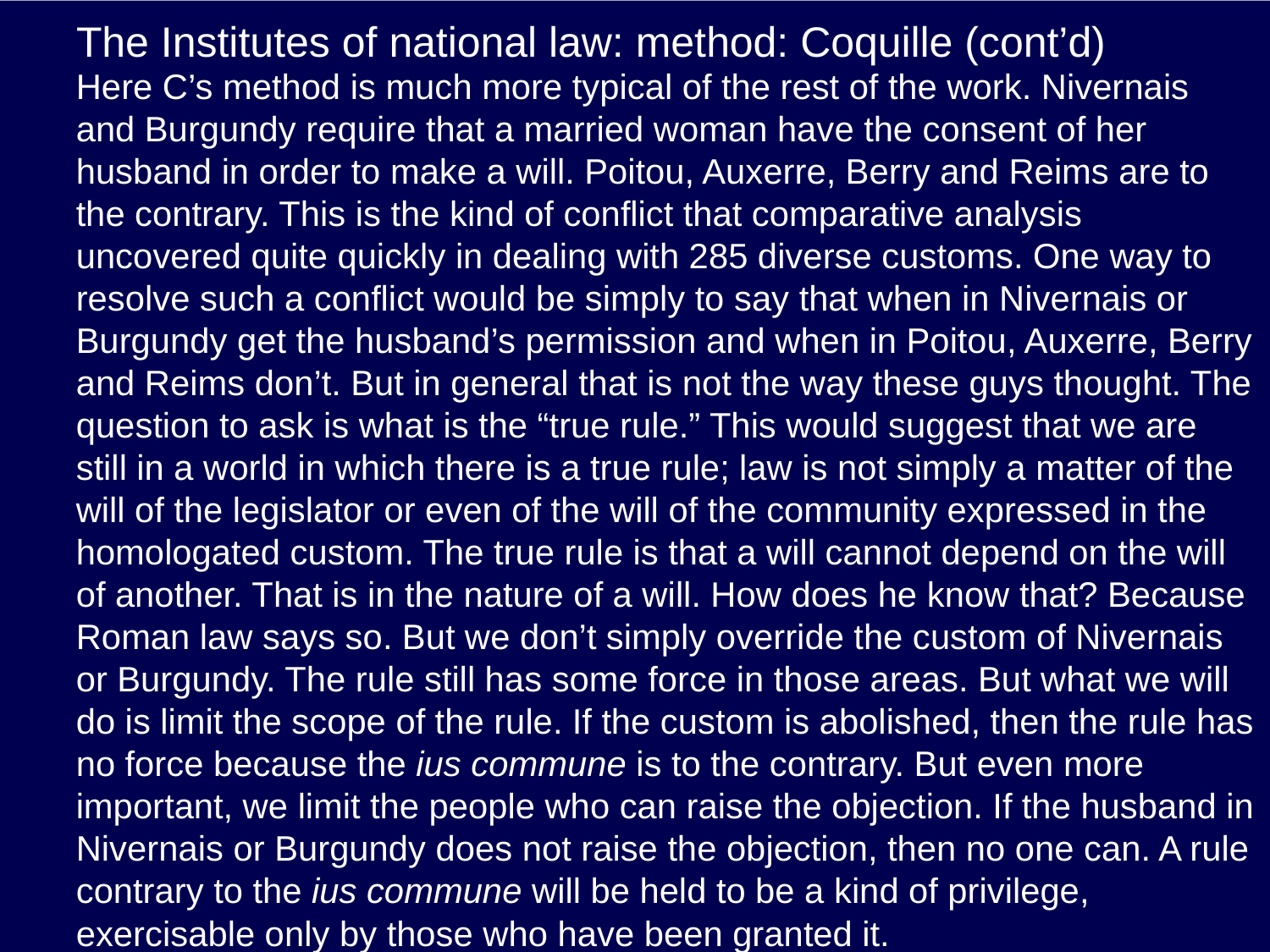

# The Institutes of national law: method: Coquille (cont’d)
Here C’s method is much more typical of the rest of the work. Nivernais and Burgundy require that a married woman have the consent of her husband in order to make a will. Poitou, Auxerre, Berry and Reims are to the contrary. This is the kind of conflict that comparative analysis uncovered quite quickly in dealing with 285 diverse customs. One way to resolve such a conflict would be simply to say that when in Nivernais or Burgundy get the husband’s permission and when in Poitou, Auxerre, Berry and Reims don’t. But in general that is not the way these guys thought. The question to ask is what is the “true rule.” This would suggest that we are still in a world in which there is a true rule; law is not simply a matter of the will of the legislator or even of the will of the community expressed in the homologated custom. The true rule is that a will cannot depend on the will of another. That is in the nature of a will. How does he know that? Because Roman law says so. But we don’t simply override the custom of Nivernais or Burgundy. The rule still has some force in those areas. But what we will do is limit the scope of the rule. If the custom is abolished, then the rule has no force because the ius commune is to the contrary. But even more important, we limit the people who can raise the objection. If the husband in Nivernais or Burgundy does not raise the objection, then no one can. A rule contrary to the ius commune will be held to be a kind of privilege, exercisable only by those who have been granted it.